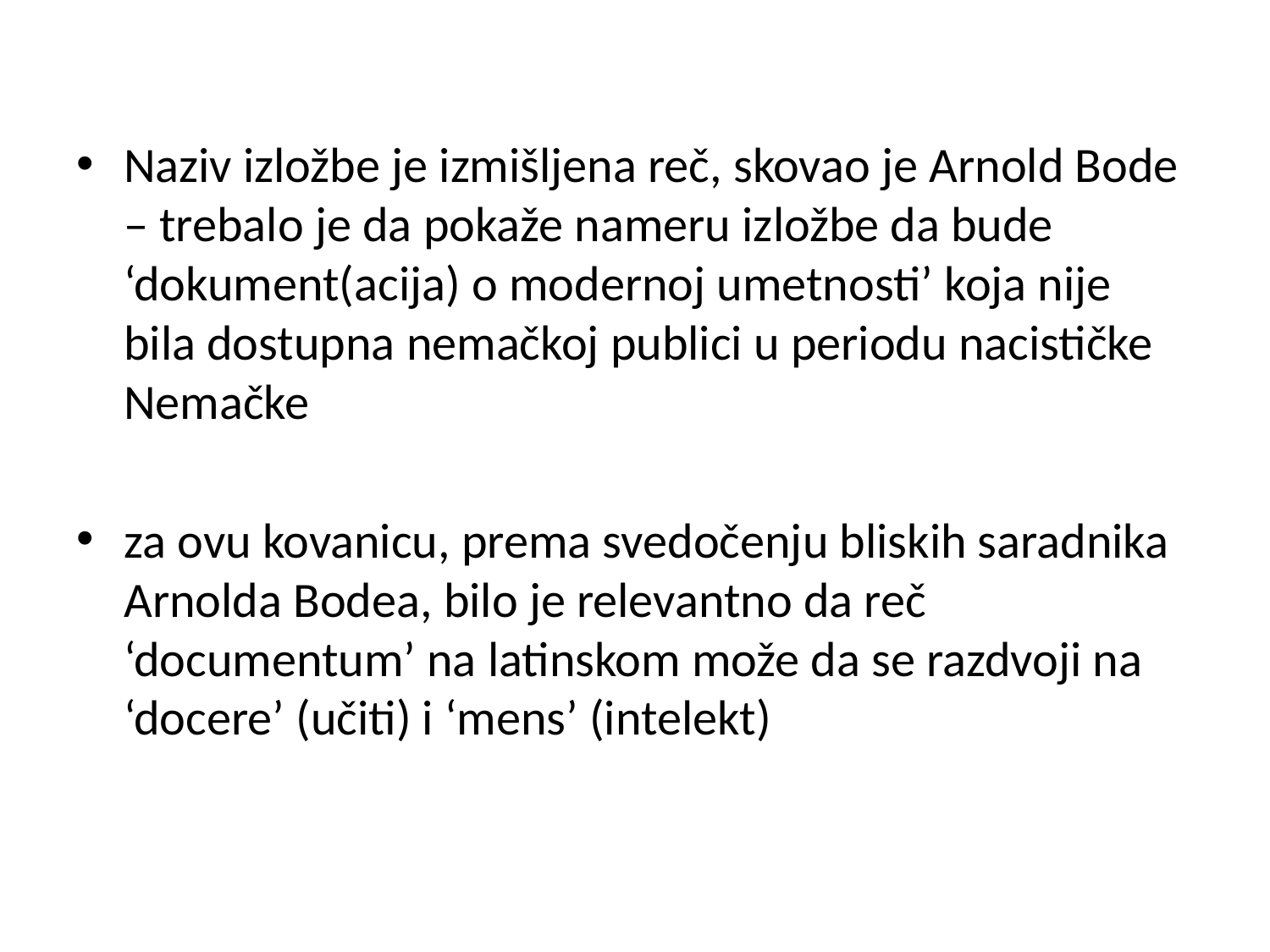

#
Naziv izložbe je izmišljena reč, skovao je Arnold Bode – trebalo je da pokaže nameru izložbe da bude ‘dokument(acija) o modernoj umetnosti’ koja nije bila dostupna nemačkoj publici u periodu nacističke Nemačke

za ovu kovanicu, prema svedočenju bliskih saradnika Arnolda Bodea, bilo je relevantno da reč ‘documentum’ na latinskom može da se razdvoji na ‘docere’ (učiti) i ‘mens’ (intelekt)